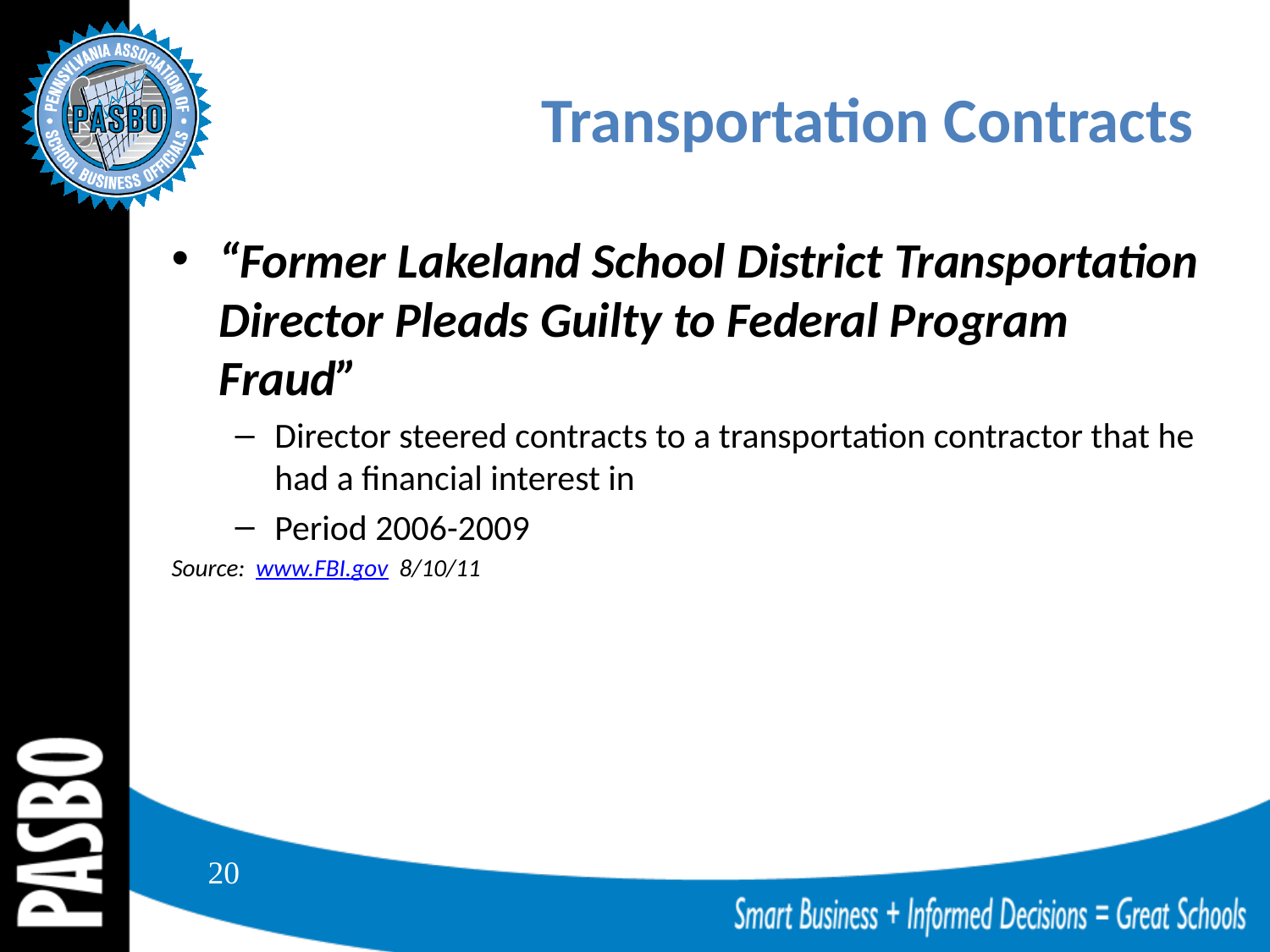

# Transportation Contracts
“Former Lakeland School District Transportation Director Pleads Guilty to Federal Program Fraud”
Director steered contracts to a transportation contractor that he had a financial interest in
Period 2006-2009
Source:  www.FBI.gov  8/10/11

20